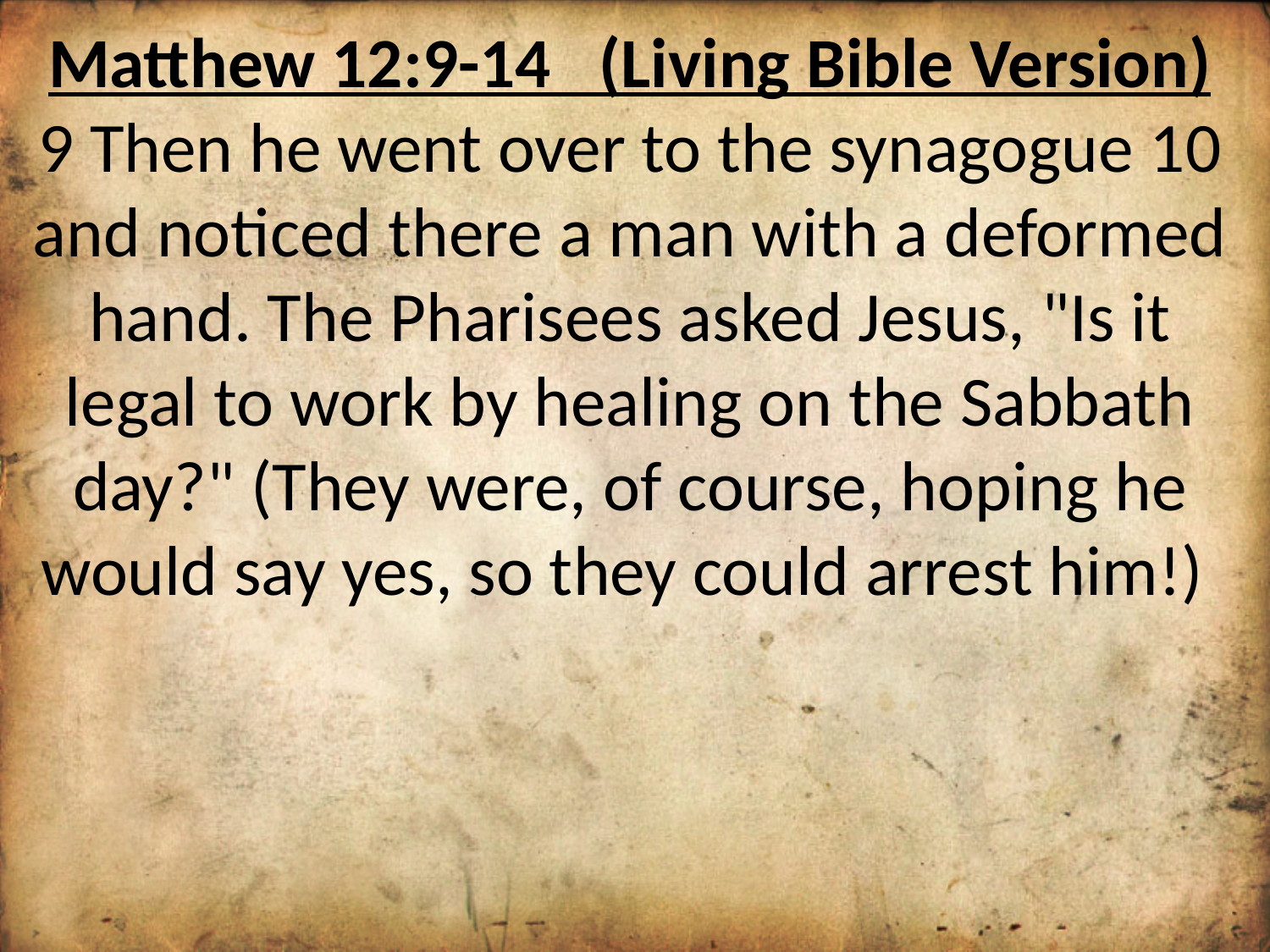

Matthew 12:9-14   (Living Bible Version)
9 Then he went over to the synagogue 10 and noticed there a man with a deformed hand. The Pharisees asked Jesus, "Is it legal to work by healing on the Sabbath day?" (They were, of course, hoping he would say yes, so they could arrest him!)